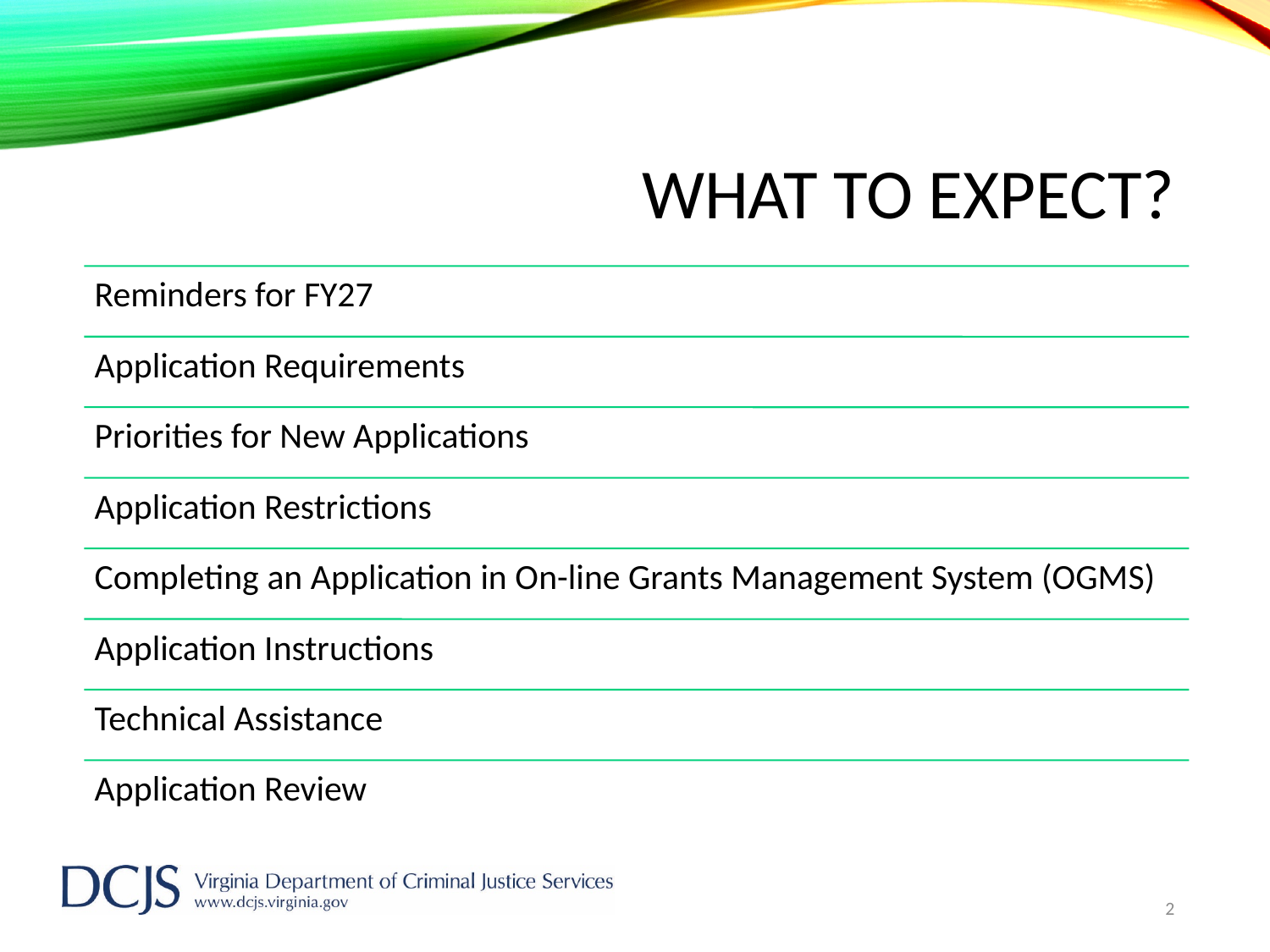

# What to expect?
Reminders for FY27
Application Requirements
Priorities for New Applications
Application Restrictions
Completing an Application in On-line Grants Management System (OGMS)
Application Instructions
Technical Assistance
Application Review
2